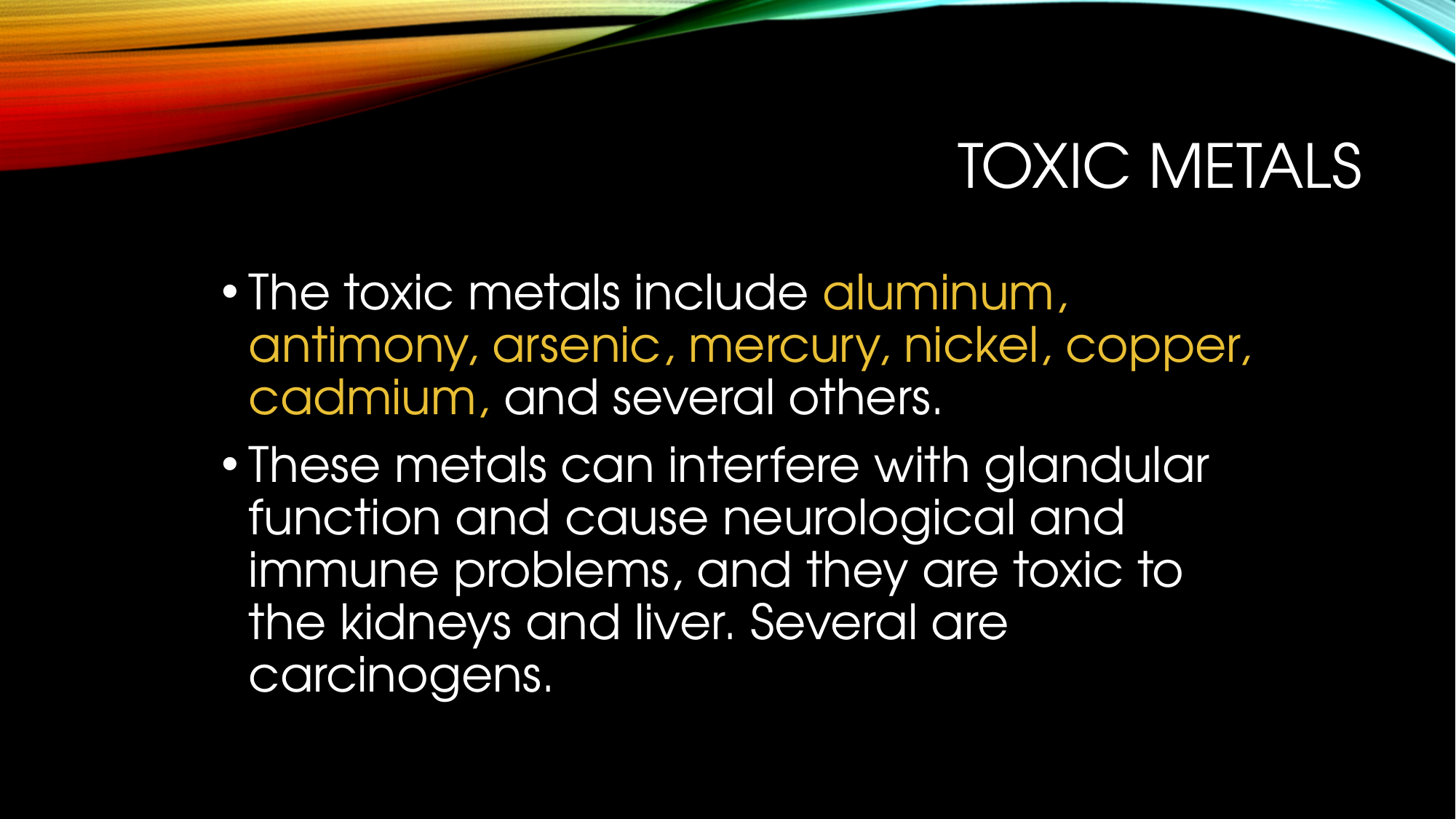

# Toxic metals
The toxic metals include aluminum, antimony, arsenic, mercury, nickel, copper, cadmium, and several others.
These metals can interfere with glandular function and cause neurological and immune problems, and they are toxic to the kidneys and liver. Several are carcinogens.